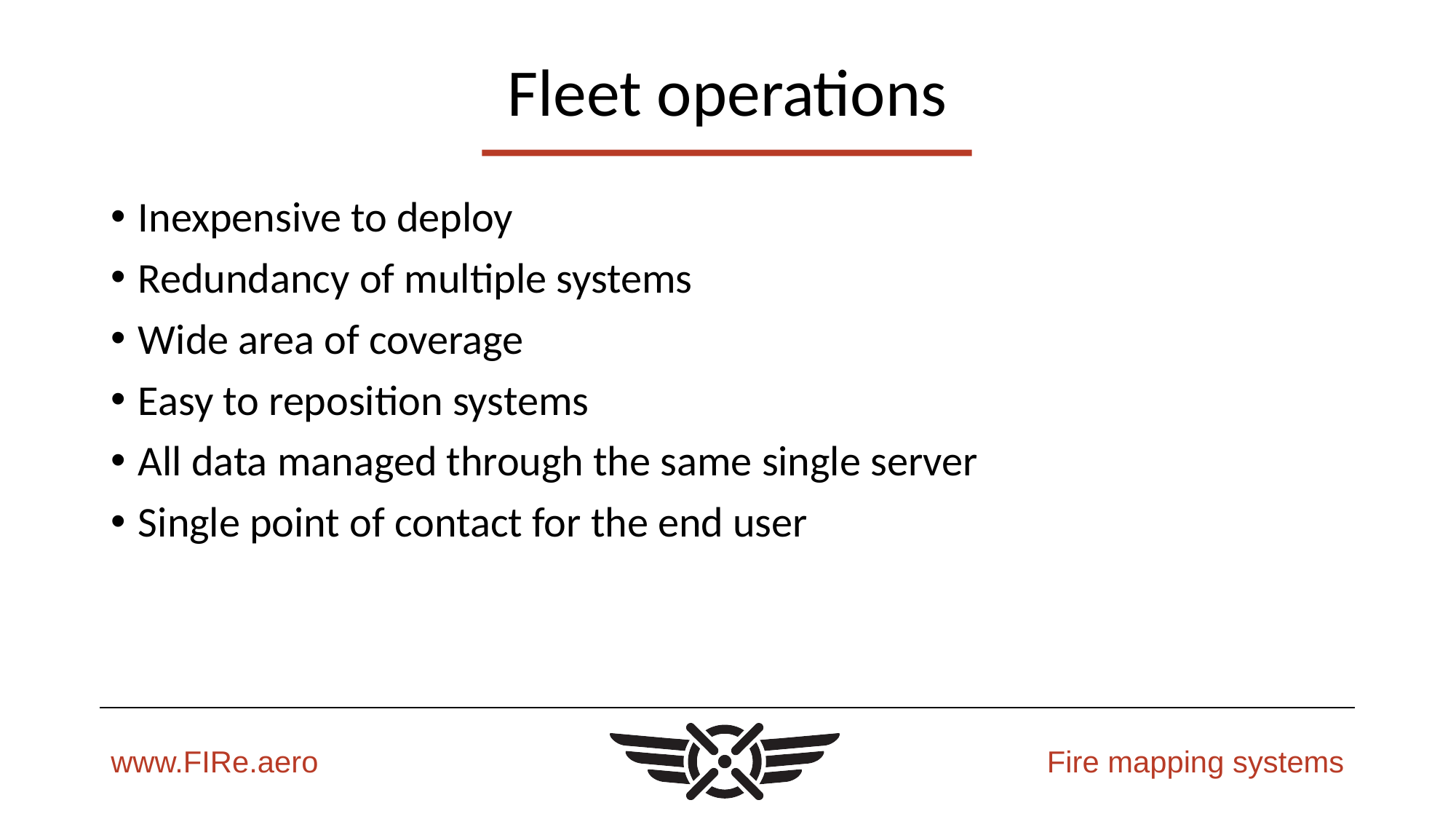

# Fleet operations
Inexpensive to deploy
Redundancy of multiple systems
Wide area of coverage
Easy to reposition systems
All data managed through the same single server
Single point of contact for the end user